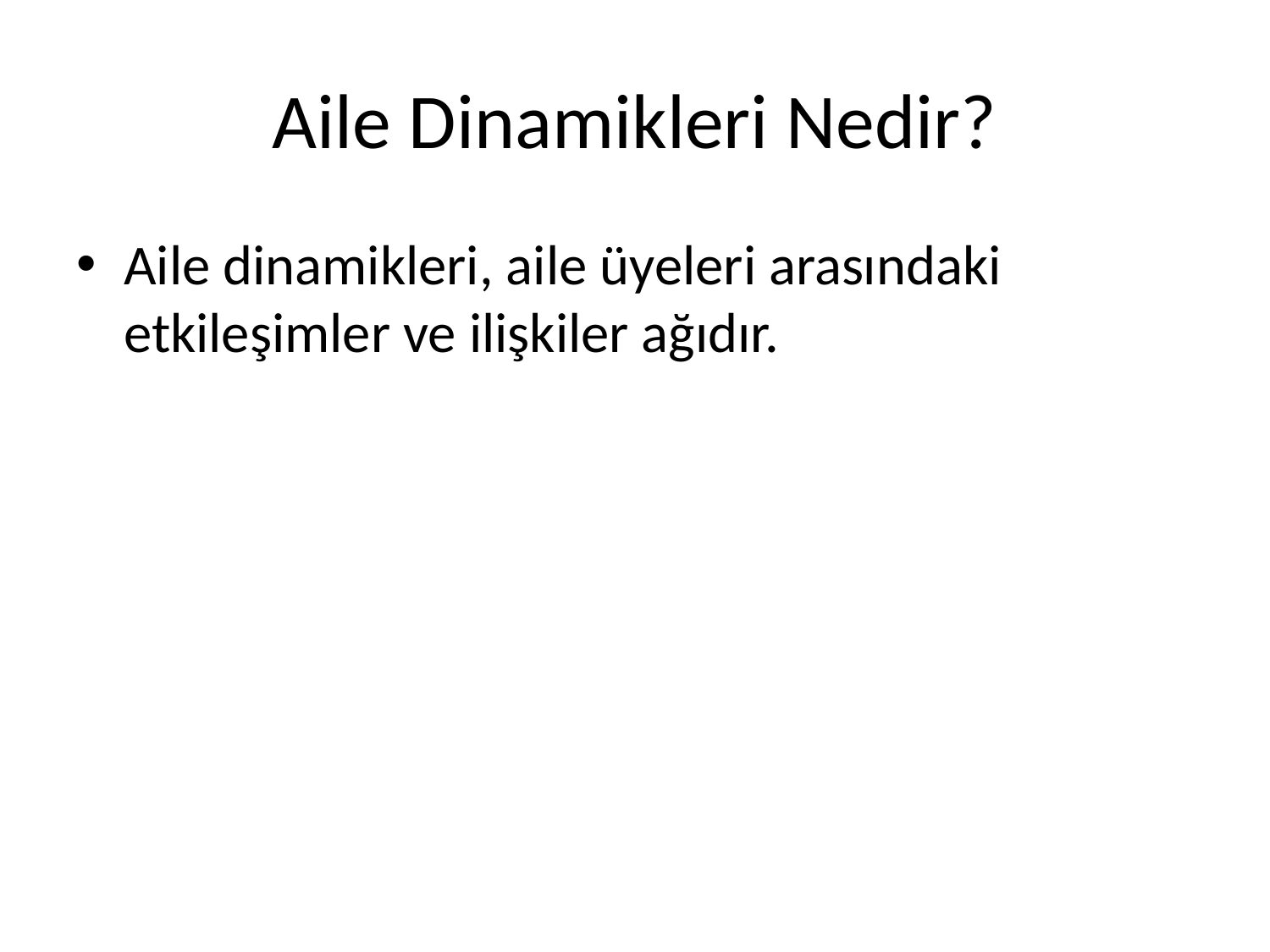

# Aile Dinamikleri Nedir?
Aile dinamikleri, aile üyeleri arasındaki etkileşimler ve ilişkiler ağıdır.